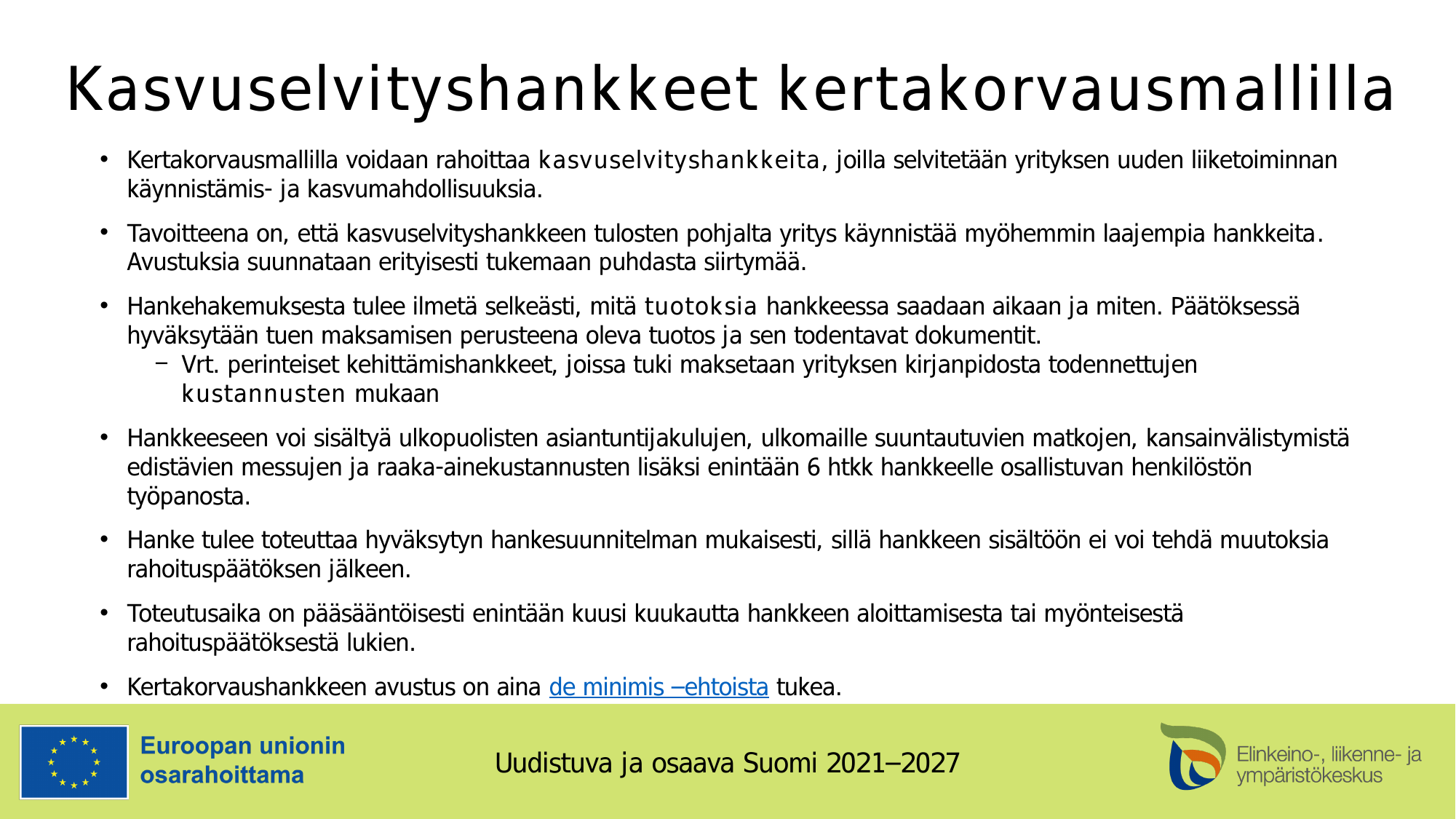

# Kasvuselvityshankkeet kertakorvausmallilla
Kertakorvausmallilla voidaan rahoittaa kasvuselvityshankkeita, joilla selvitetään yrityksen uuden liiketoiminnan käynnistämis- ja kasvumahdollisuuksia.
Tavoitteena on, että kasvuselvityshankkeen tulosten pohjalta yritys käynnistää myöhemmin laajempia hankkeita. Avustuksia suunnataan erityisesti tukemaan puhdasta siirtymää.
Hankehakemuksesta tulee ilmetä selkeästi, mitä tuotoksia hankkeessa saadaan aikaan ja miten. Päätöksessä hyväksytään tuen maksamisen perusteena oleva tuotos ja sen todentavat dokumentit.
Vrt. perinteiset kehittämishankkeet, joissa tuki maksetaan yrityksen kirjanpidosta todennettujen kustannusten mukaan
Hankkeeseen voi sisältyä ulkopuolisten asiantuntijakulujen, ulkomaille suuntautuvien matkojen, kansainvälistymistä edistävien messujen ja raaka-ainekustannusten lisäksi enintään 6 htkk hankkeelle osallistuvan henkilöstön työpanosta.
Hanke tulee toteuttaa hyväksytyn hankesuunnitelman mukaisesti, sillä hankkeen sisältöön ei voi tehdä muutoksia rahoituspäätöksen jälkeen.
Toteutusaika on pääsääntöisesti enintään kuusi kuukautta hankkeen aloittamisesta tai myönteisestä rahoituspäätöksestä lukien.
Kertakorvaushankkeen avustus on aina de minimis –ehtoista tukea.